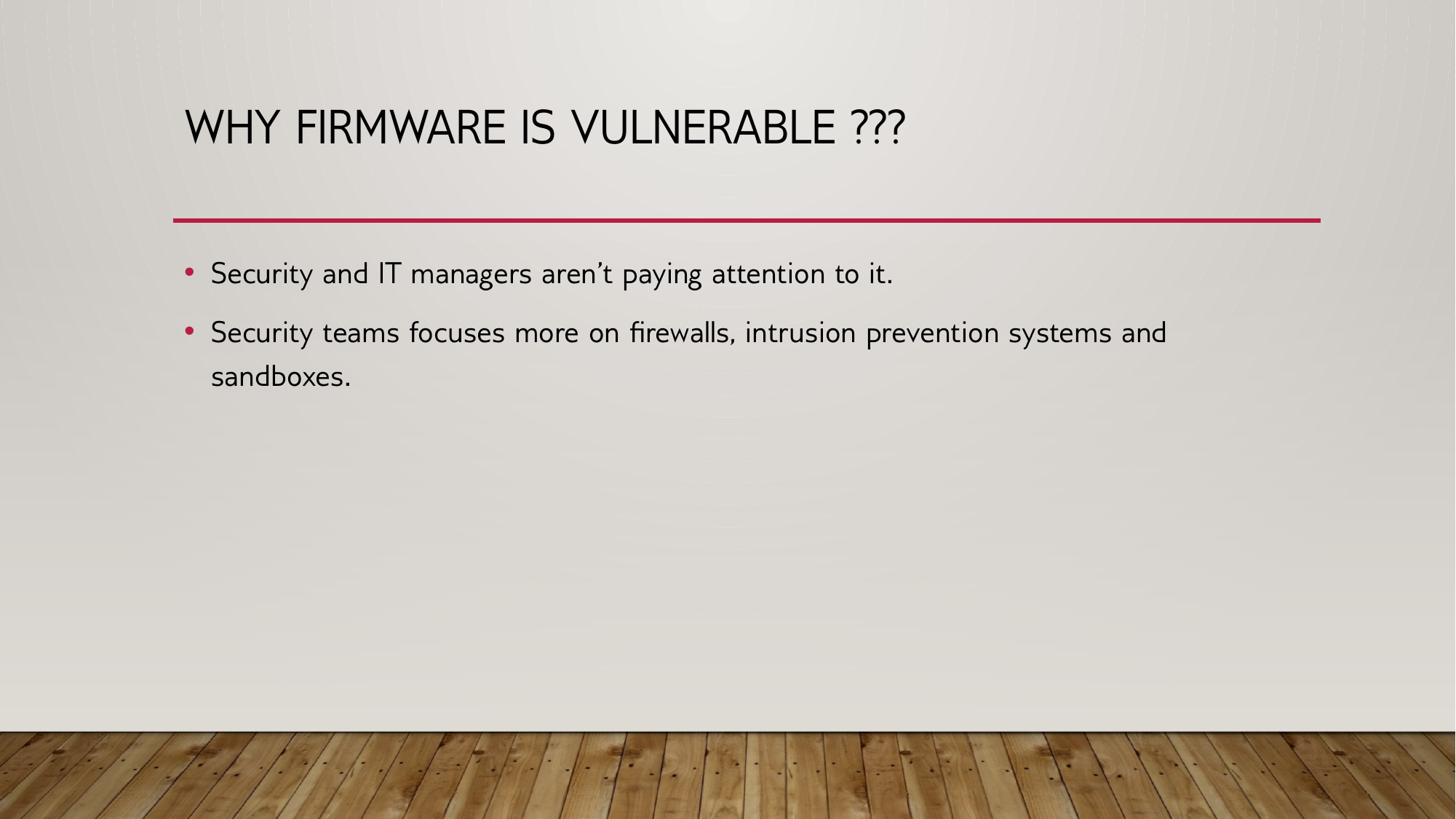

# Why firmware is vulnerable ???
Security and IT managers aren’t paying attention to it.
Security teams focuses more on firewalls, intrusion prevention systems and sandboxes.